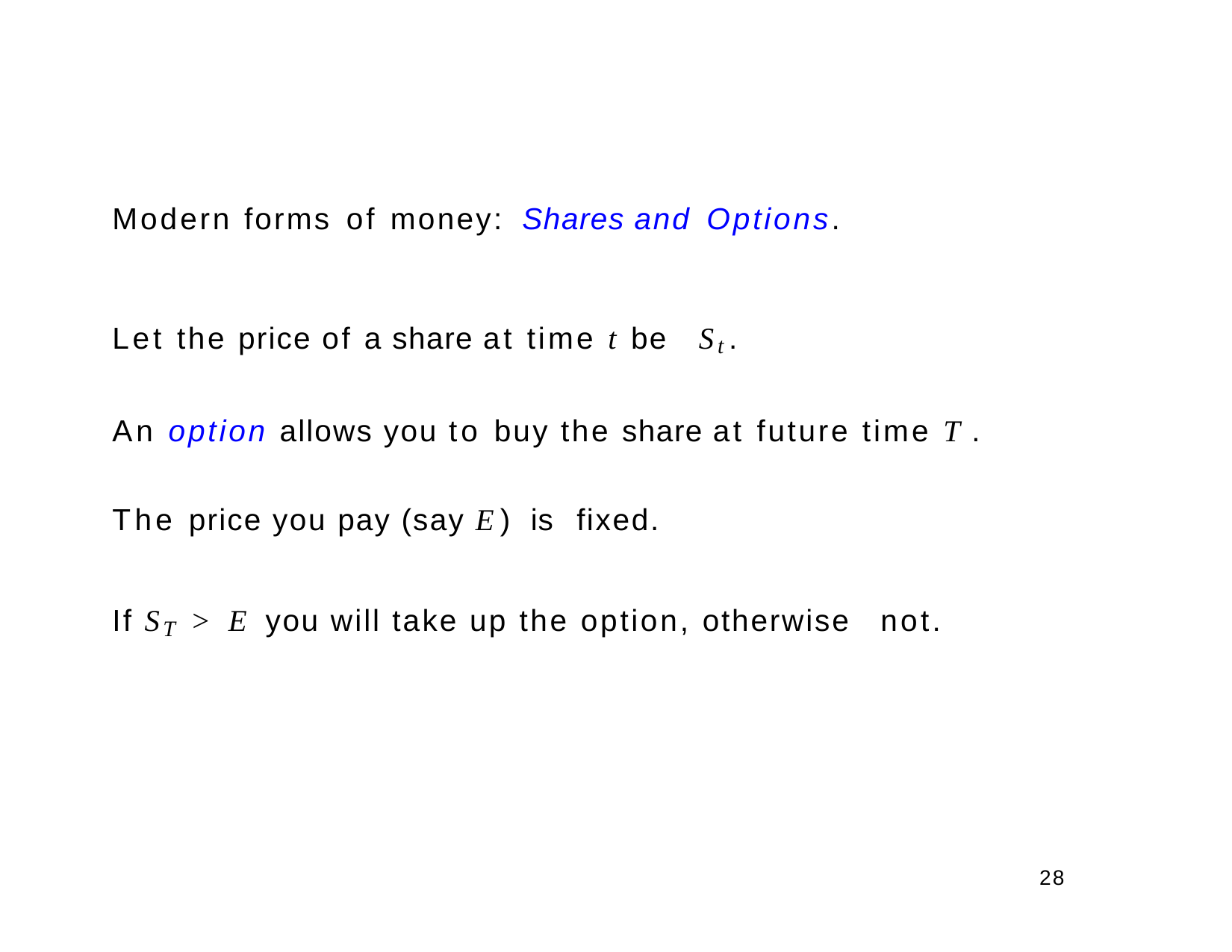

Modern forms of money:	Shares and Options.

Let the price of a share at time t be  St.
An option allows you to buy the share at future time T .  The price you pay (say E) is  fixed.

If ST > E you will take up the option, otherwise  not.
28